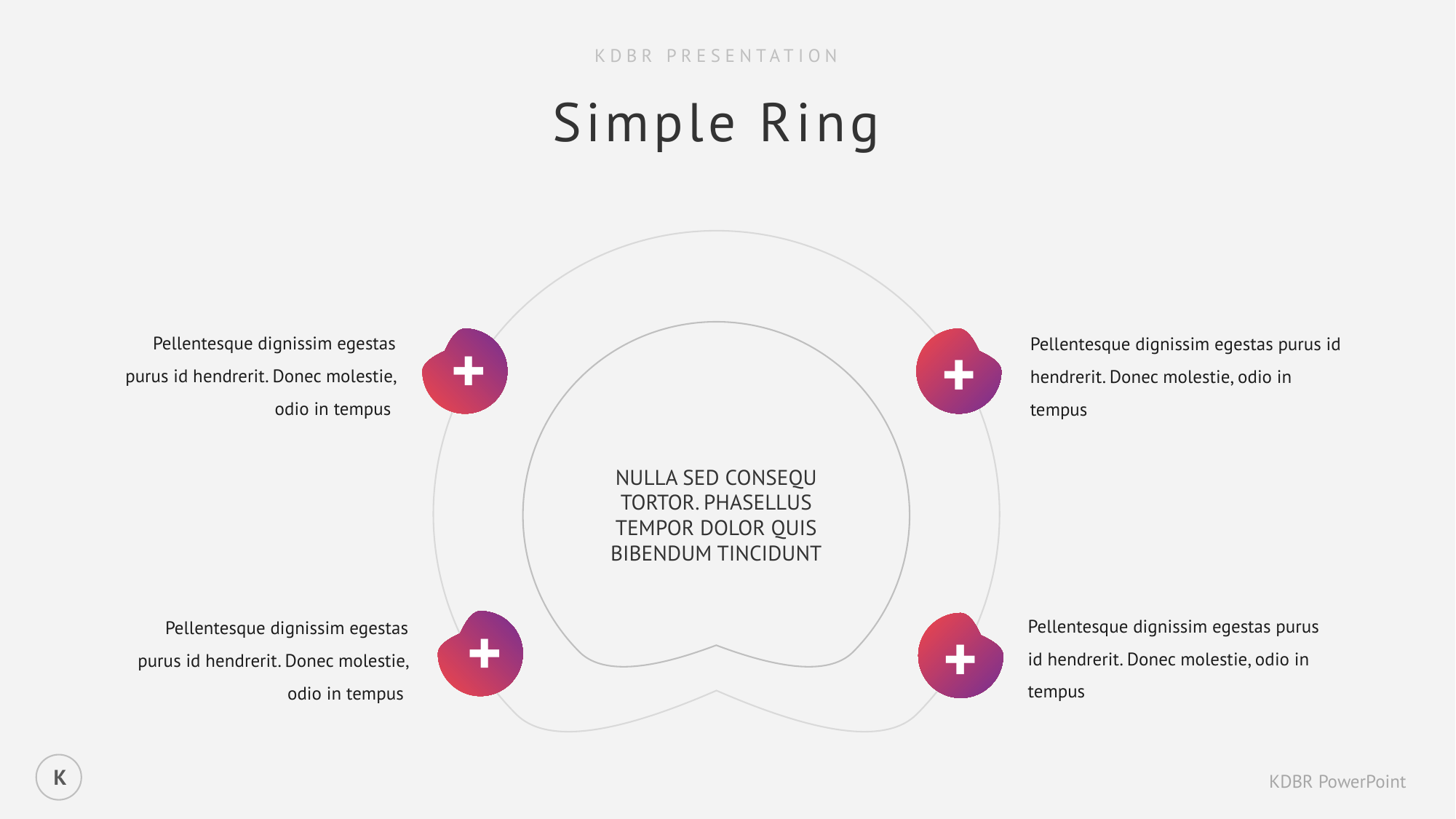

KDBR PRESENTATION
Simple Ring

Pellentesque dignissim egestas purus id hendrerit. Donec molestie, odio in tempus
Pellentesque dignissim egestas purus id hendrerit. Donec molestie, odio in tempus

+
+
NULLA SED CONSEQU TORTOR. PHASELLUS TEMPOR DOLOR QUIS BIBENDUM TINCIDUNT
Pellentesque dignissim egestas purus id hendrerit. Donec molestie, odio in tempus
Pellentesque dignissim egestas purus id hendrerit. Donec molestie, odio in tempus
+
+